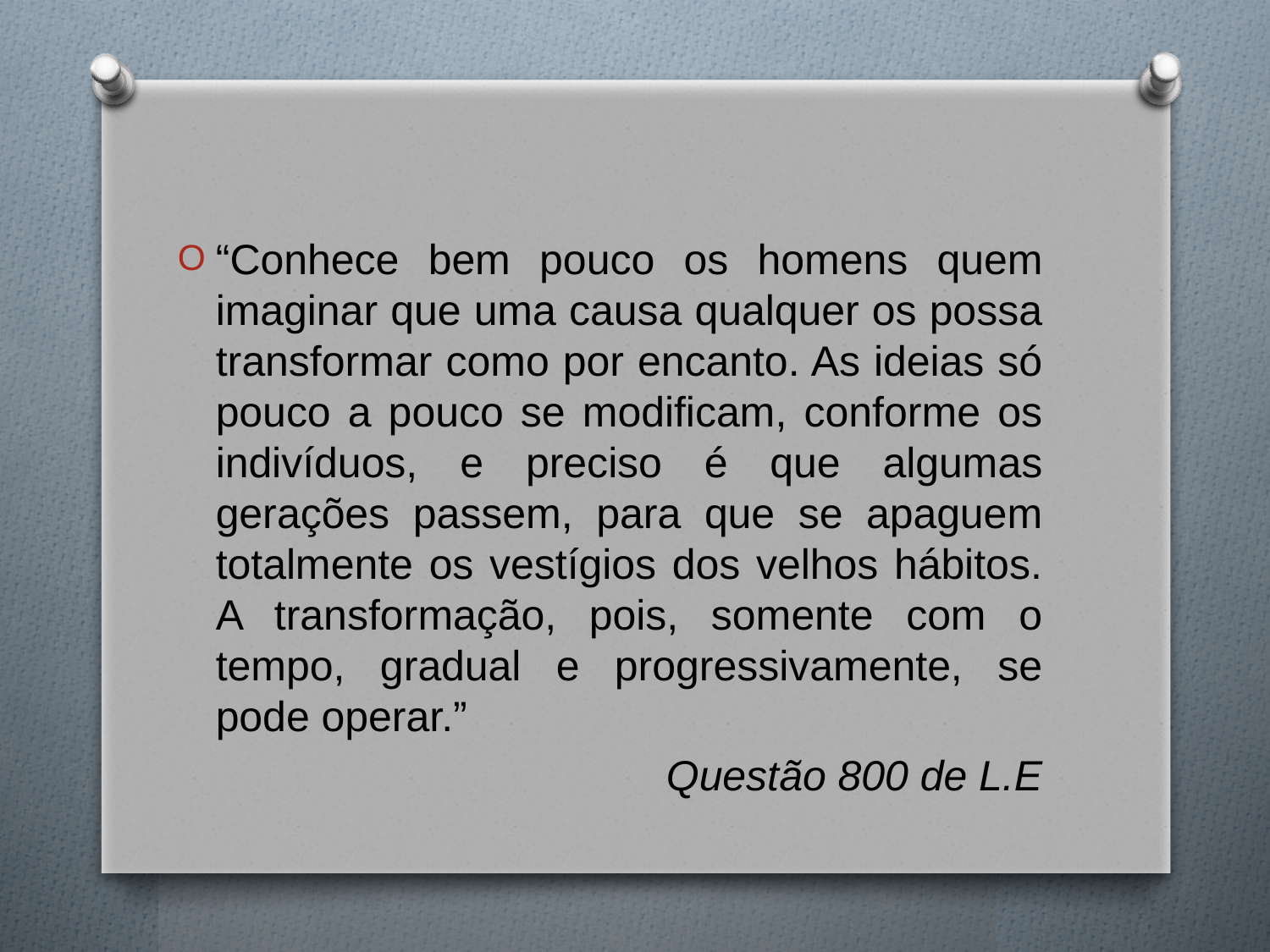

“Conhece bem pouco os homens quem imaginar que uma causa qualquer os possa transformar como por encanto. As ideias só pouco a pouco se modificam, conforme os indivíduos, e preciso é que algumas gerações passem, para que se apaguem totalmente os vestígios dos velhos hábitos. A transformação, pois, somente com o tempo, gradual e progressivamente, se pode operar.”
Questão 800 de L.E